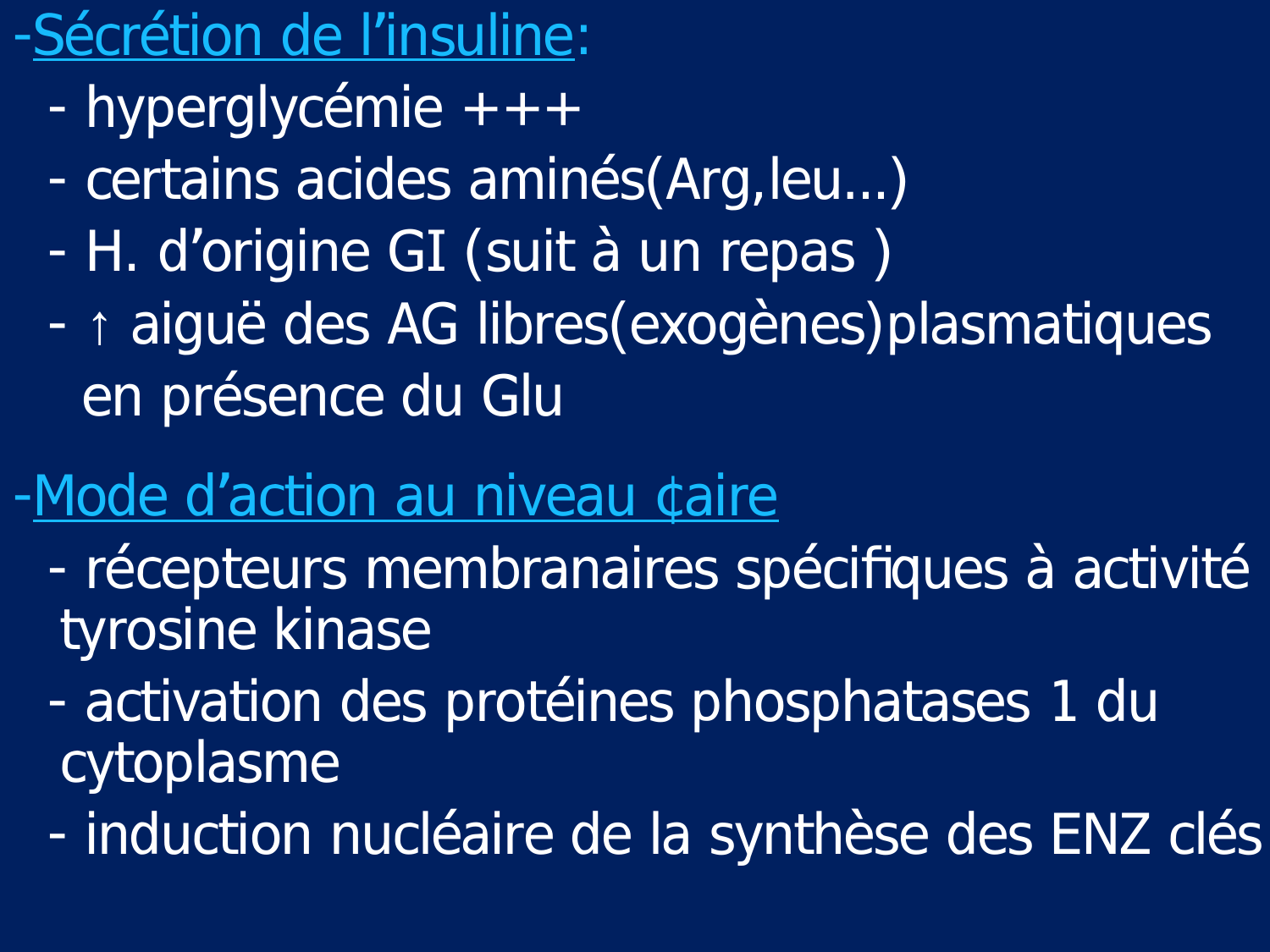

-Sécrétion de l’insuline:
  - hyperglycémie +++
  - certains acides aminés(Arg,leu…)
  - H. d’origine GI (suit à un repas )
  - ↑ aiguë des AG libres(exogènes)plasmatiques
    en présence du Glu

-Mode d’action au niveau ¢aire
  - récepteurs membranaires spécifiques à activité tyrosine kinase
  - activation des protéines phosphatases 1 du cytoplasme
  - induction nucléaire de la synthèse des ENZ clés